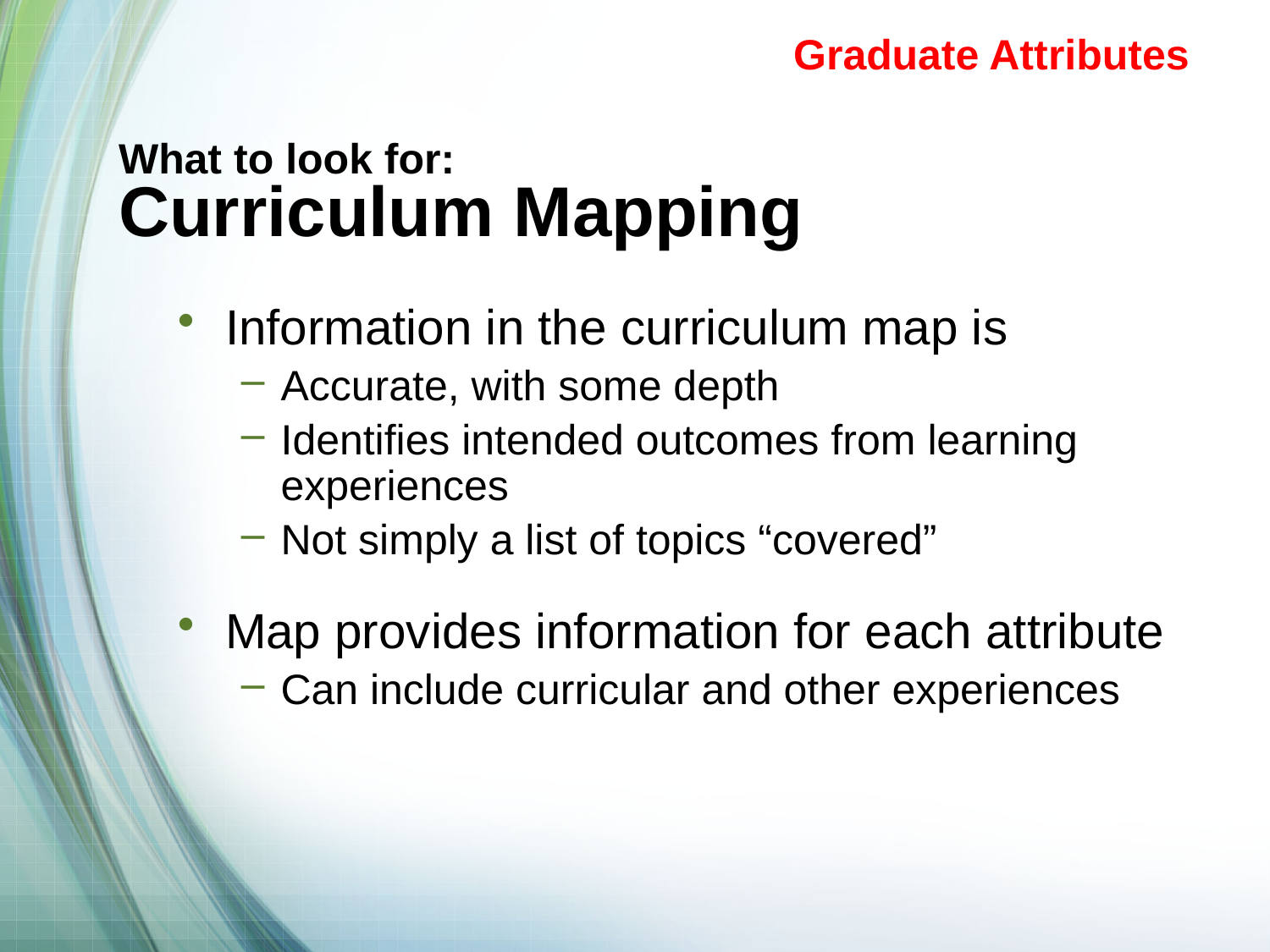

Graduate Attributes
# What to look for: Curriculum Mapping
Information in the curriculum map is
Accurate, with some depth
Identifies intended outcomes from learning experiences
Not simply a list of topics “covered”
Map provides information for each attribute
Can include curricular and other experiences